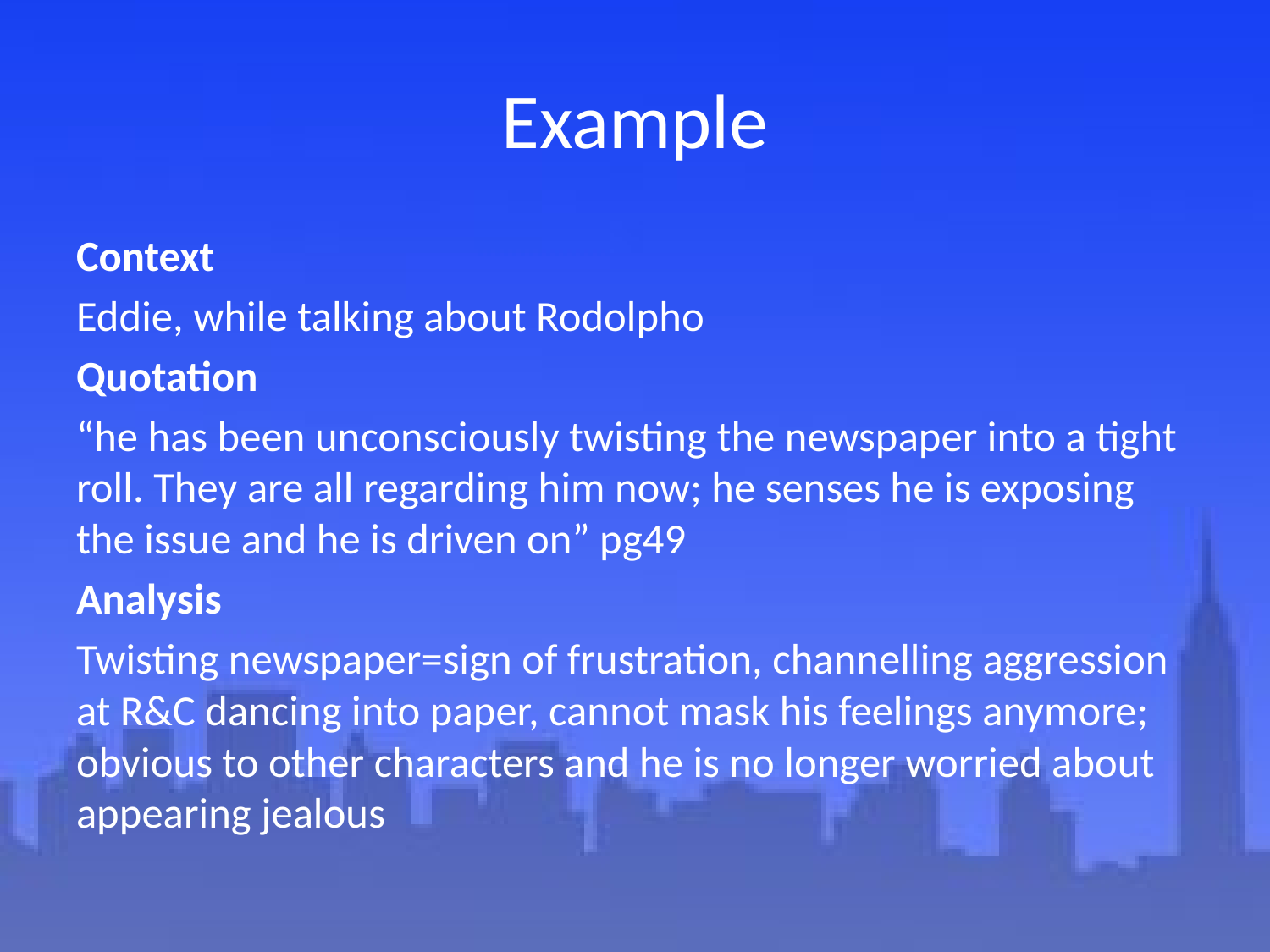

# Example
Context
Eddie, while talking about Rodolpho
Quotation
“he has been unconsciously twisting the newspaper into a tight roll. They are all regarding him now; he senses he is exposing the issue and he is driven on” pg49
Analysis
Twisting newspaper=sign of frustration, channelling aggression at R&C dancing into paper, cannot mask his feelings anymore; obvious to other characters and he is no longer worried about appearing jealous